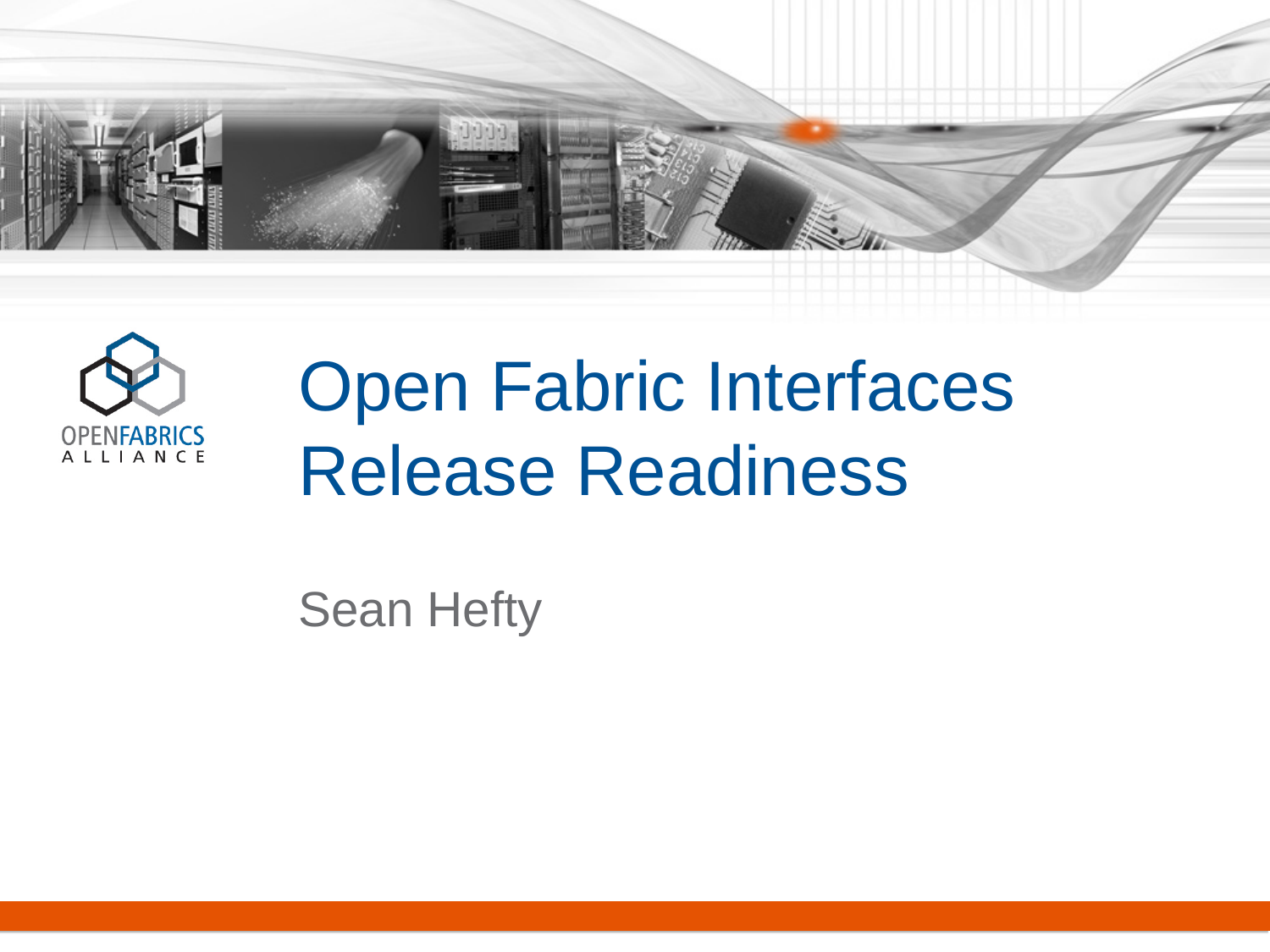

# Open Fabric Interfaces Release Readiness
Sean Hefty